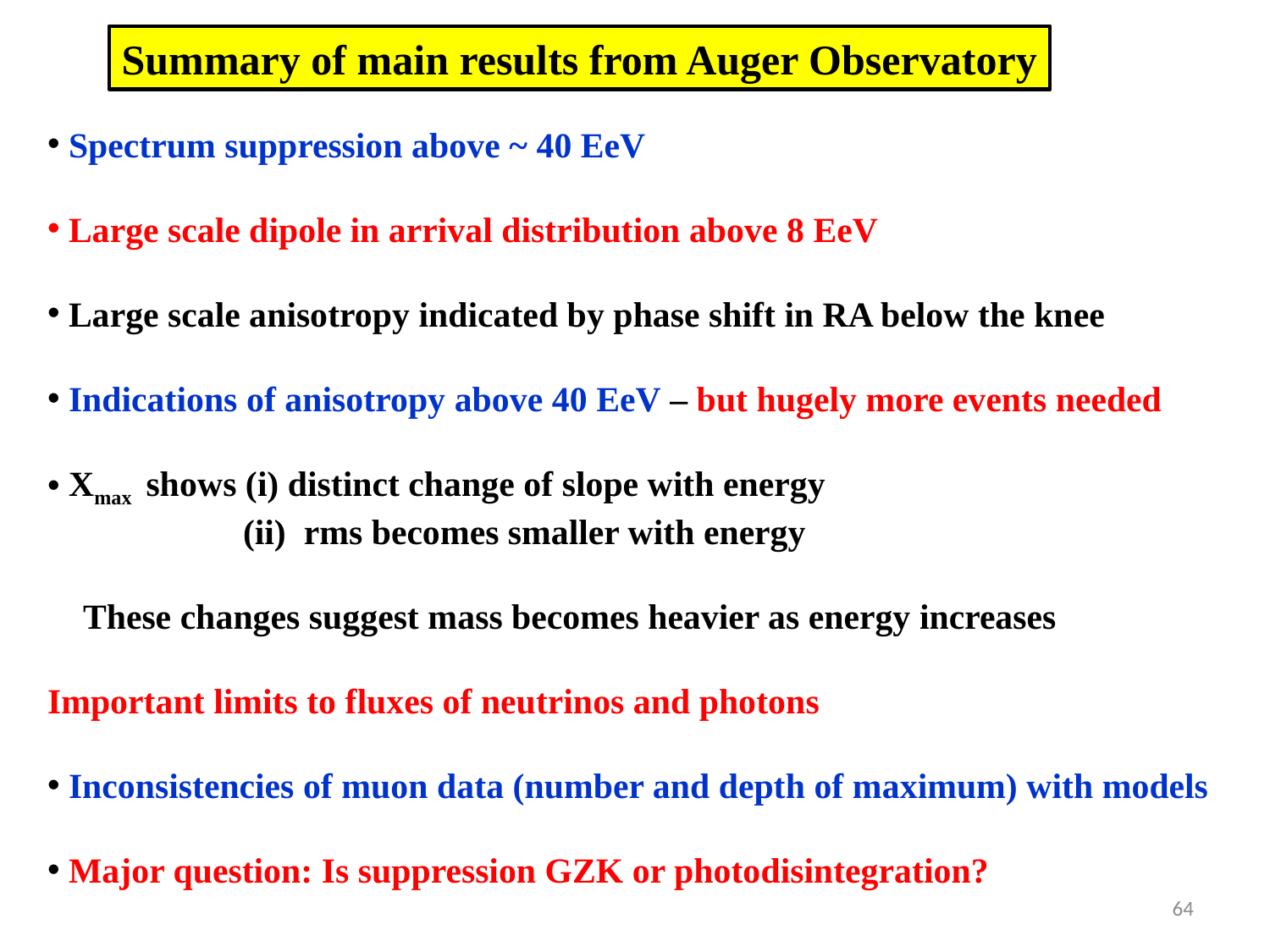

Summary of main results from Auger Observatory
 Spectrum suppression above ~ 40 EeV

 Large scale dipole in arrival distribution above 8 EeV

 Large scale anisotropy indicated by phase shift in RA below the knee

 Indications of anisotropy above 40 EeV – but hugely more events needed

 Xmax  shows (i) distinct change of slope with energy
                      (ii)  rms becomes smaller with energy

    These changes suggest mass becomes heavier as energy increases

Important limits to fluxes of neutrinos and photons

 Inconsistencies of muon data (number and depth of maximum) with models

 Major question: Is suppression GZK or photodisintegration?

64